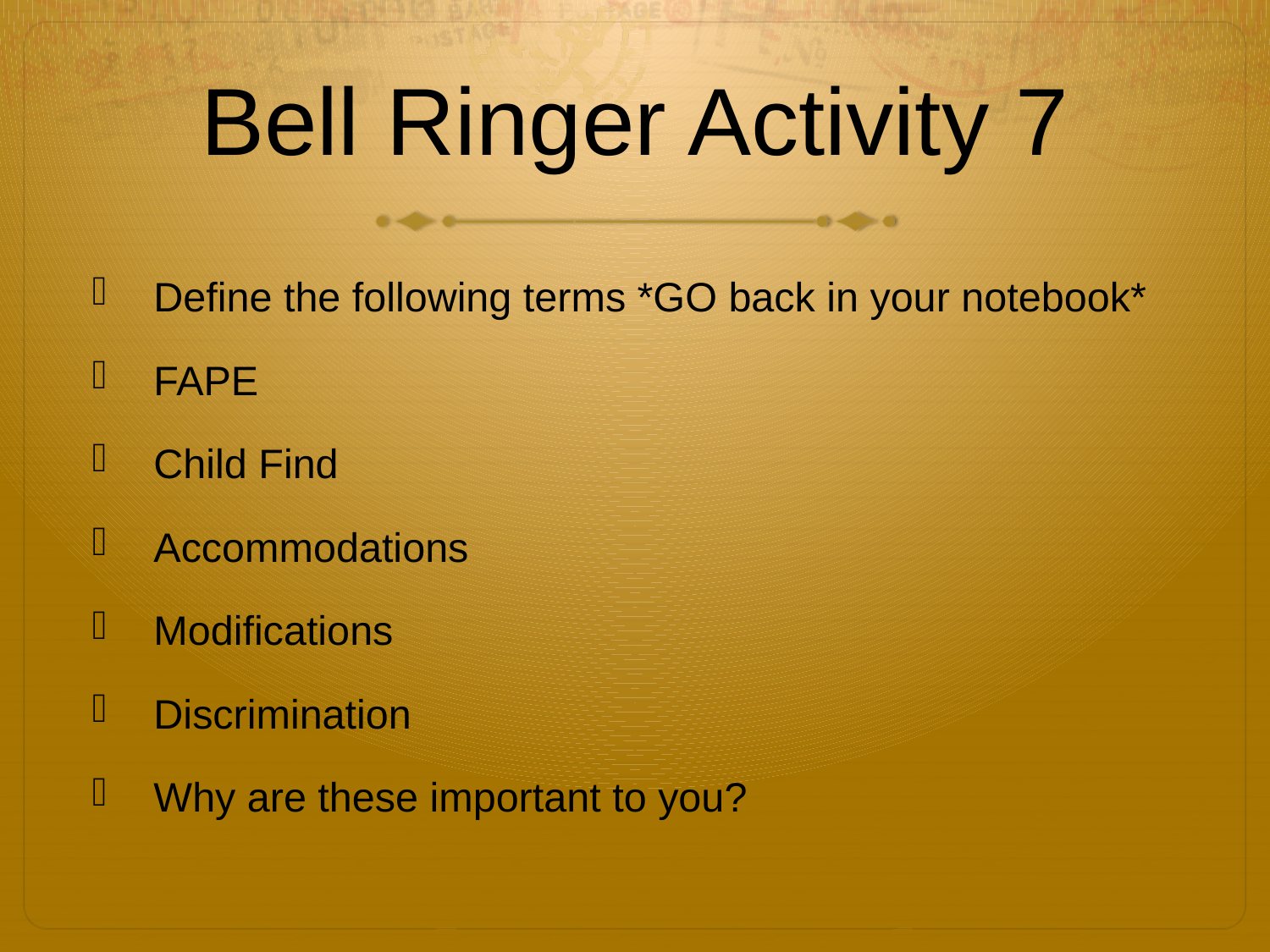

# Bell Ringer Activity 7
Define the following terms *GO back in your notebook*
FAPE
Child Find
Accommodations
Modifications
Discrimination
Why are these important to you?